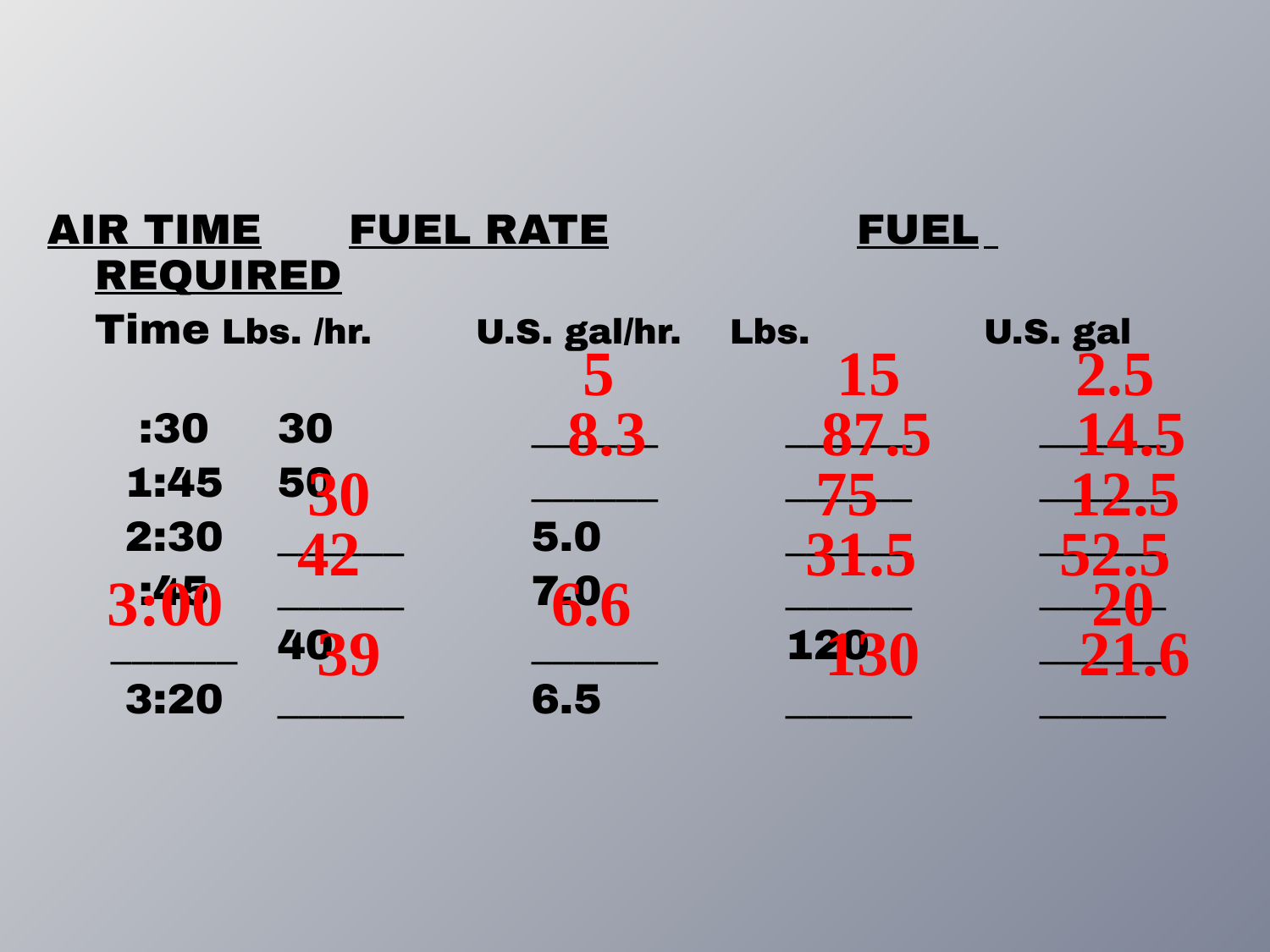

AIR TIME	FUEL RATE		FUEL	  REQUIRED
	Time	Lbs. /hr.	U.S. gal/hr.	Lbs.		U.S. gal

  :30	30		______	______	______
 1:45	50		______	______	______
 2:30	______	5.0		______	______
  :45	______	7.0		______	______
______	40		______	120		______
 3:20	______	6.5		______	______

 5		 15		2.5
8.3		87.5		14.5
30				75		12.5
42				31.5		52.5
3:00			    6.6			      20
39				130		21.6